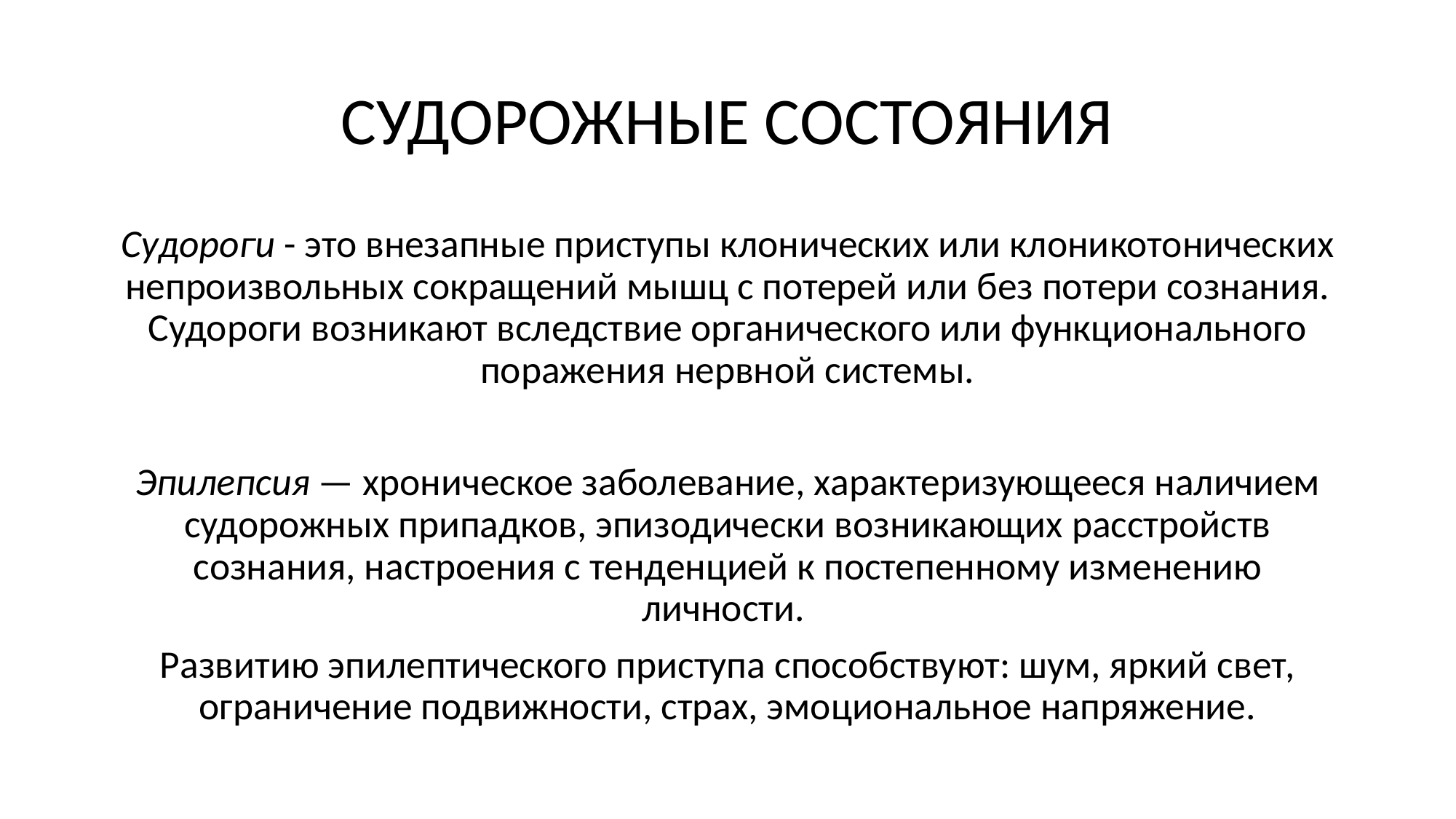

# СУДОРОЖНЫЕ СОСТОЯНИЯ
Судороги - это внезапные приступы клонических или клоникотонических непроизвольных сокращений мышц с потерей или без потери сознания. Судороги возникают вследствие органического или функционального поражения нервной системы.

Эпилепсия — хроническое заболевание, характеризующееся наличием судорожных припадков, эпизодически возникающих расстройств сознания, настроения с тенденцией к постепенному изменению личности.
Развитию эпилептического приступа способствуют: шум, яркий свет, ограничение подвижности, страх, эмоциональное напряжение.